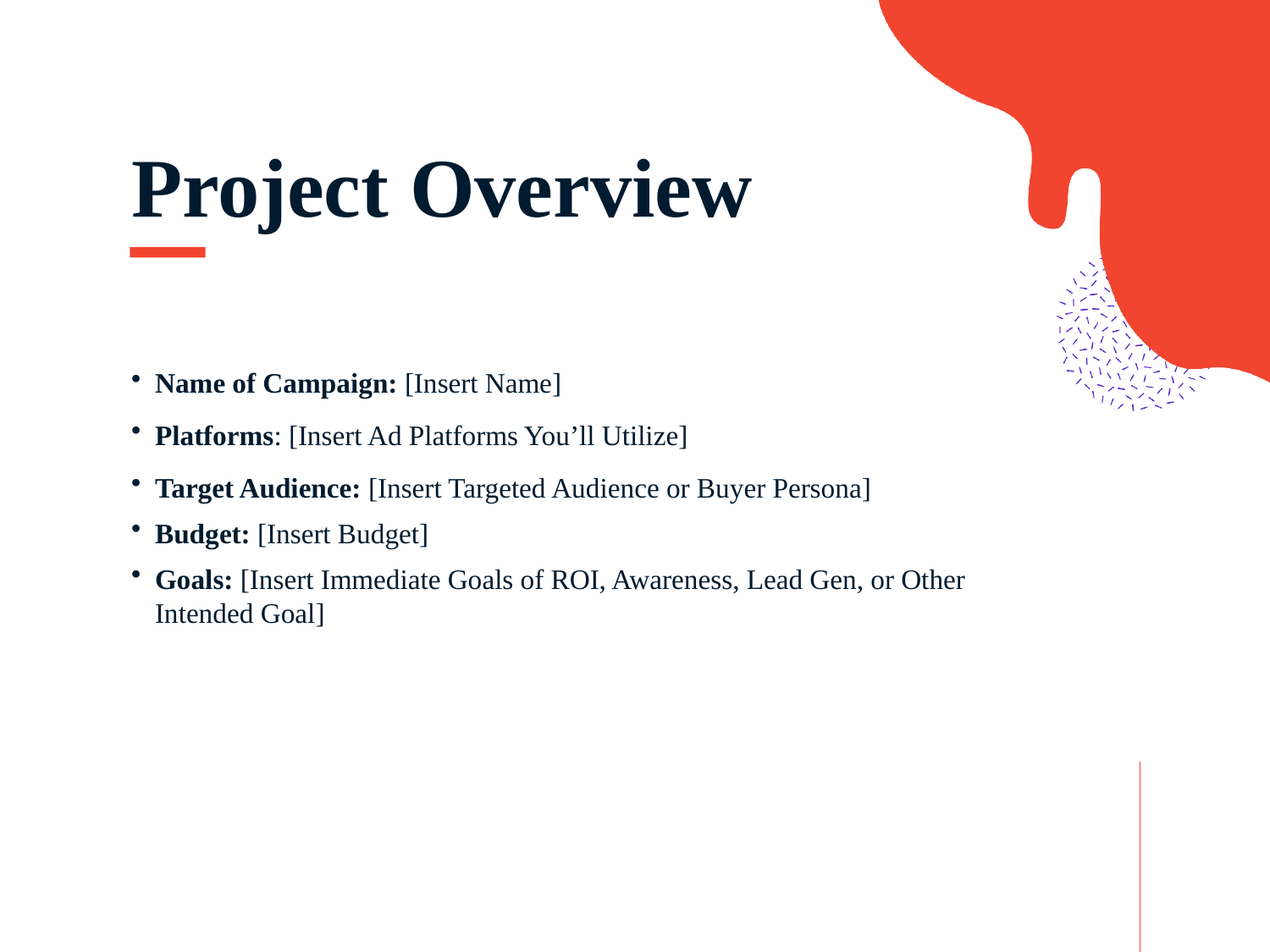

# Project Overview

Name of Campaign: [Insert Name]
Platforms: [Insert Ad Platforms You’ll Utilize]
Target Audience: [Insert Targeted Audience or Buyer Persona]
Budget: [Insert Budget]
Goals: [Insert Immediate Goals of ROI, Awareness, Lead Gen, or Other Intended Goal]